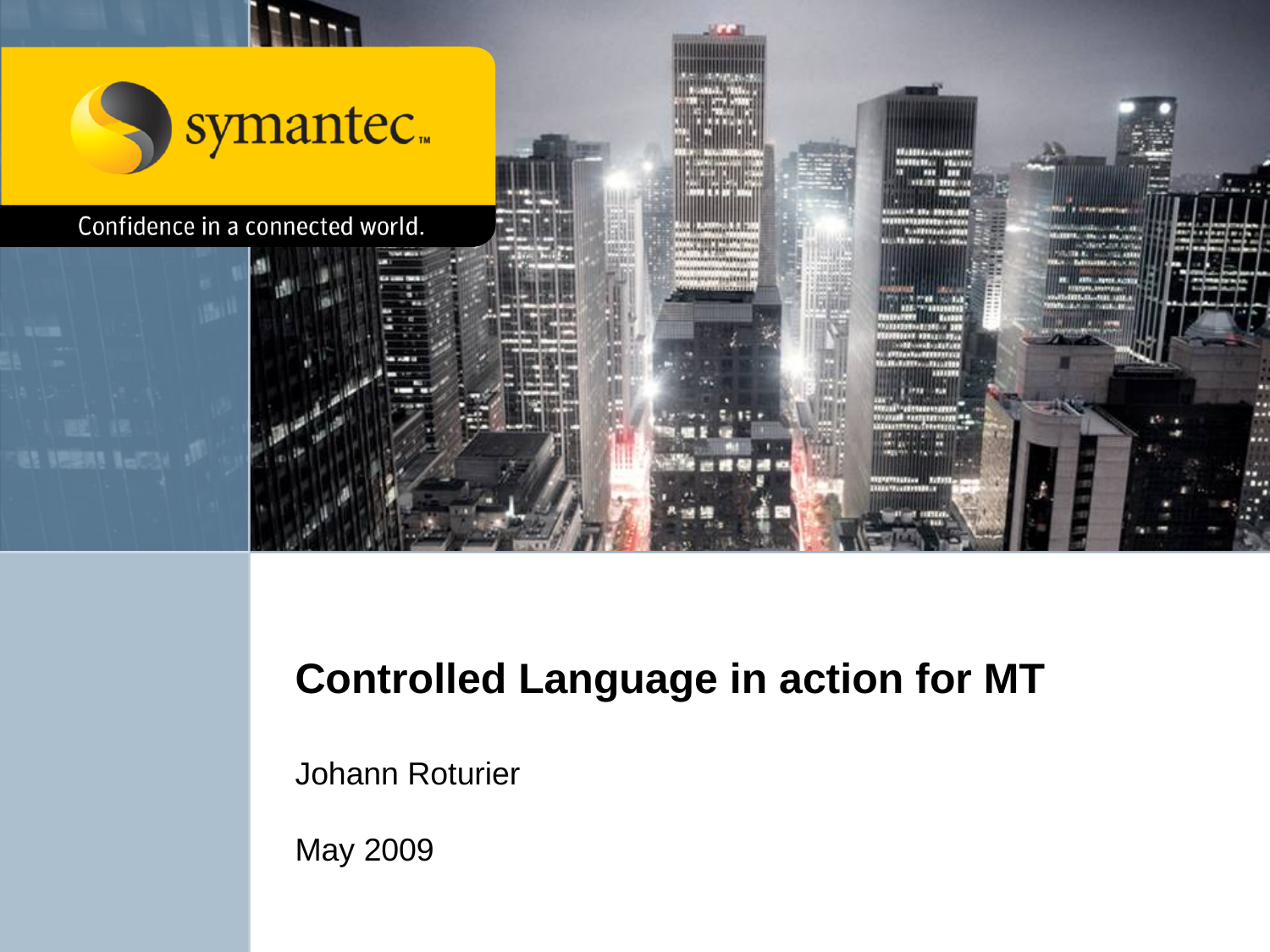

# Controlled Language in action for MT Johann Roturier May 2009